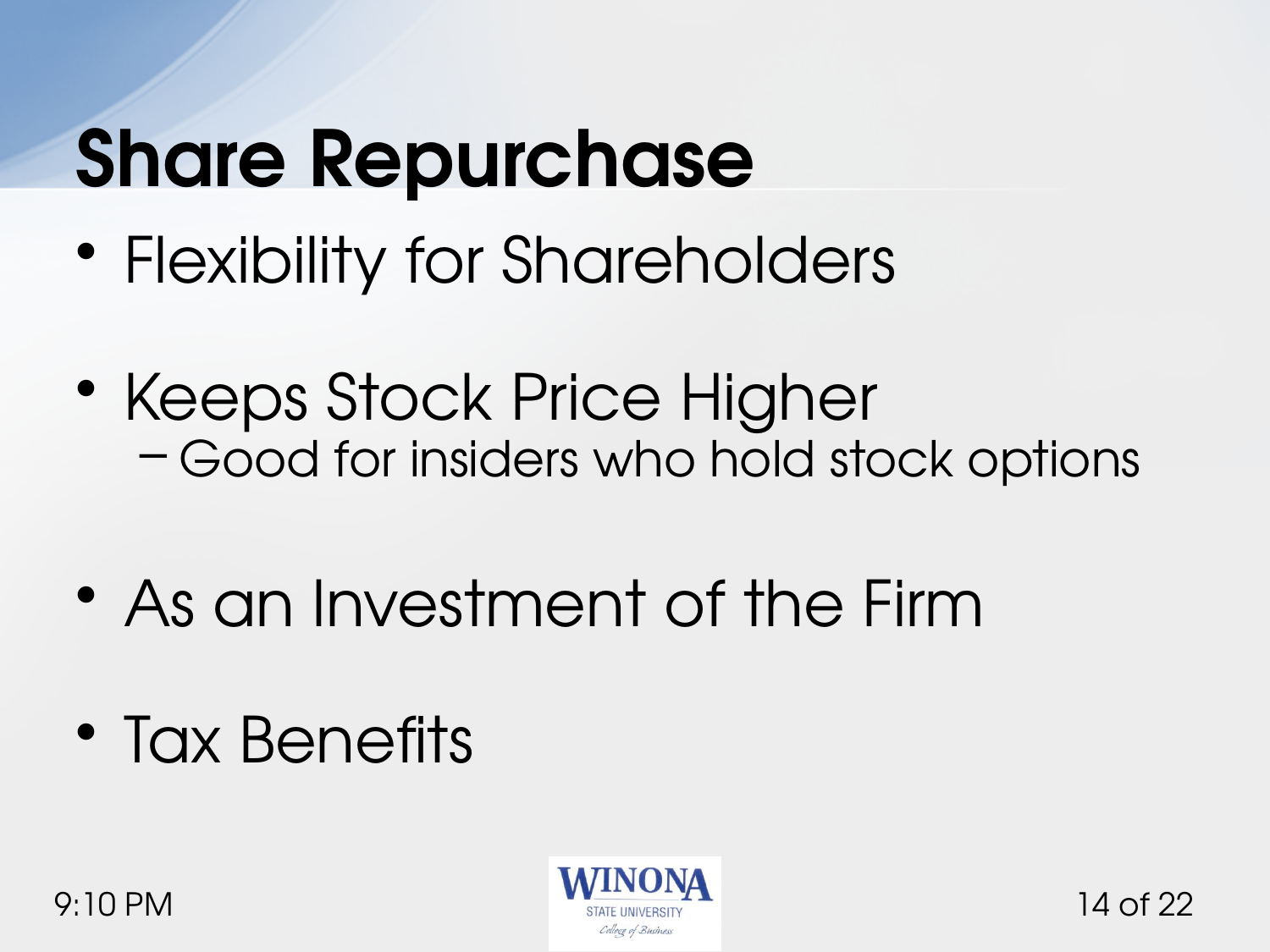

# Share Repurchase
Flexibility for Shareholders

Keeps Stock Price Higher
Good for insiders who hold stock options

As an Investment of the Firm

Tax Benefits